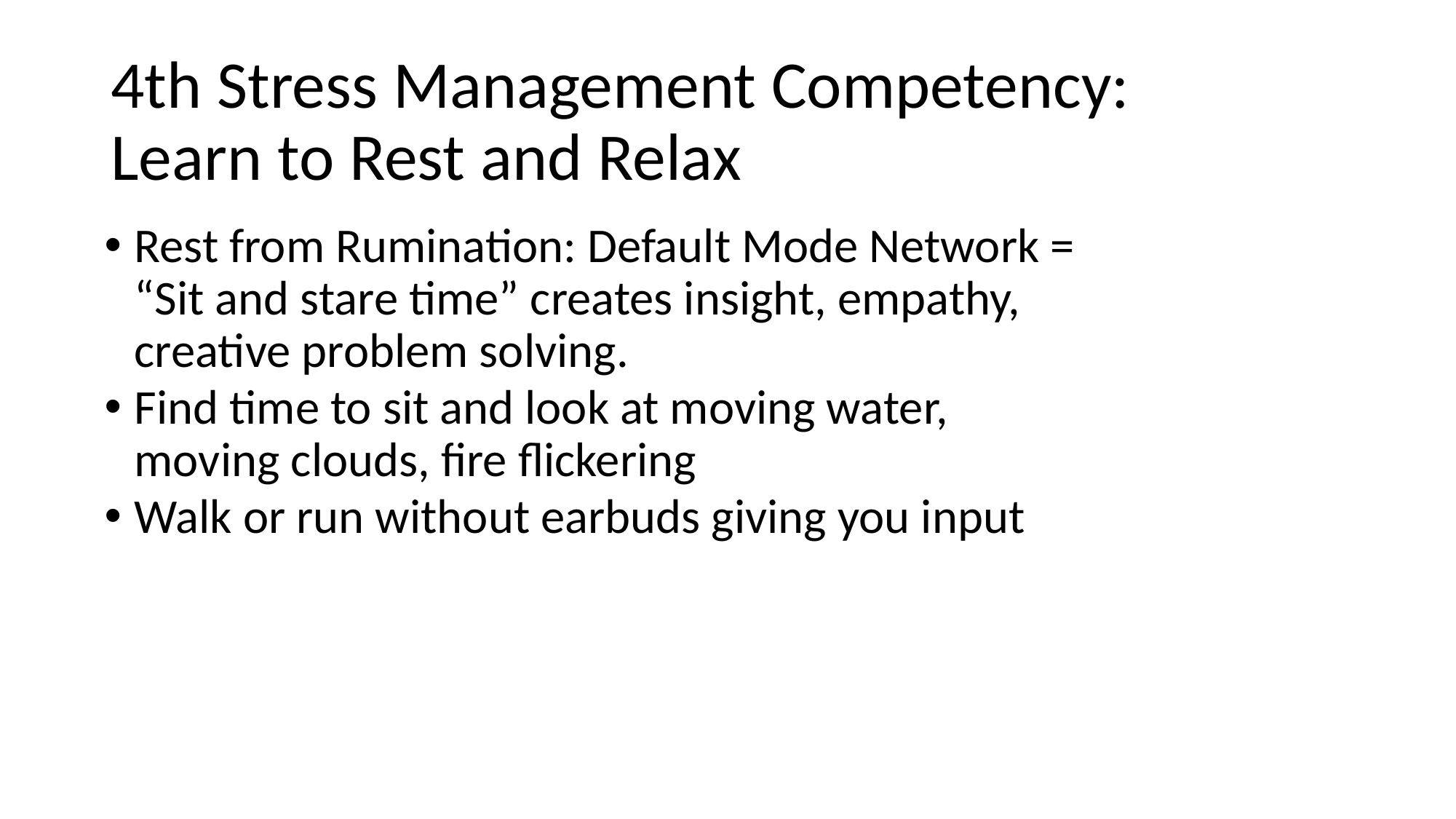

# 4th Stress Management Competency: Learn to Rest and Relax
Rest from Rumination: Default Mode Network = “Sit and stare time” creates insight, empathy, creative problem solving.
Find time to sit and look at moving water, moving clouds, fire flickering
Walk or run without earbuds giving you input